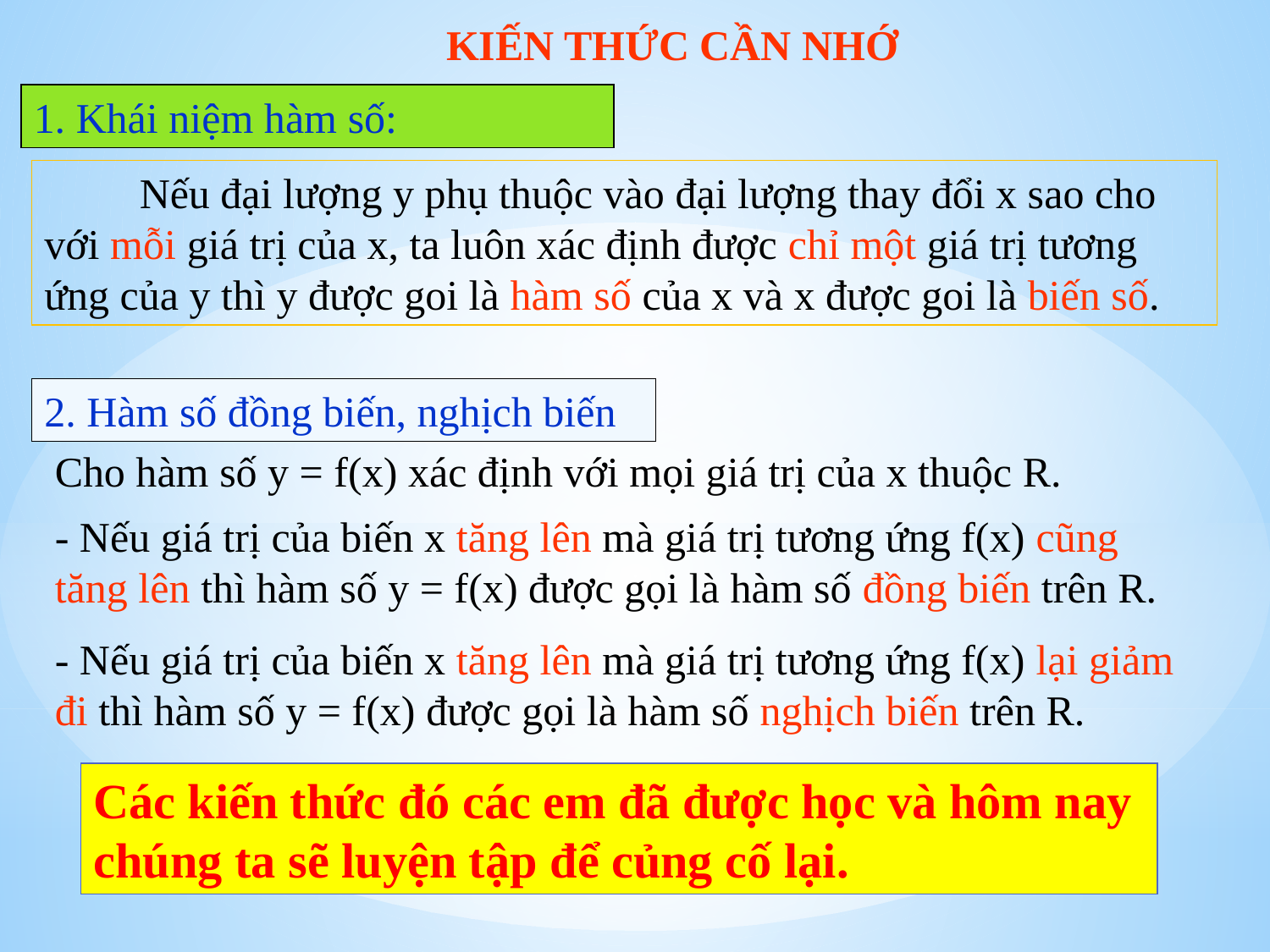

KIẾN THỨC CẦN NHỚ
1. Khái niệm hàm số:
         Nếu đại lượng y phụ thuộc vào đại lượng thay đổi x sao cho với mỗi giá trị của x, ta luôn xác định được chỉ một giá trị tương ứng của y thì y được goi là hàm số của x và x được goi là biến số.
2. Hàm số đồng biến, nghịch biến
Cho hàm số y = f(x) xác định với mọi giá trị của x thuộc R.
- Nếu giá trị của biến x tăng lên mà giá trị tương ứng f(x) cũng tăng lên thì hàm số y = f(x) được gọi là hàm số đồng biến trên R.
- Nếu giá trị của biến x tăng lên mà giá trị tương ứng f(x) lại giảm đi thì hàm số y = f(x) được gọi là hàm số nghịch biến trên R.
Các kiến thức đó các em đã được học và hôm nay
chúng ta sẽ luyện tập để củng cố lại.